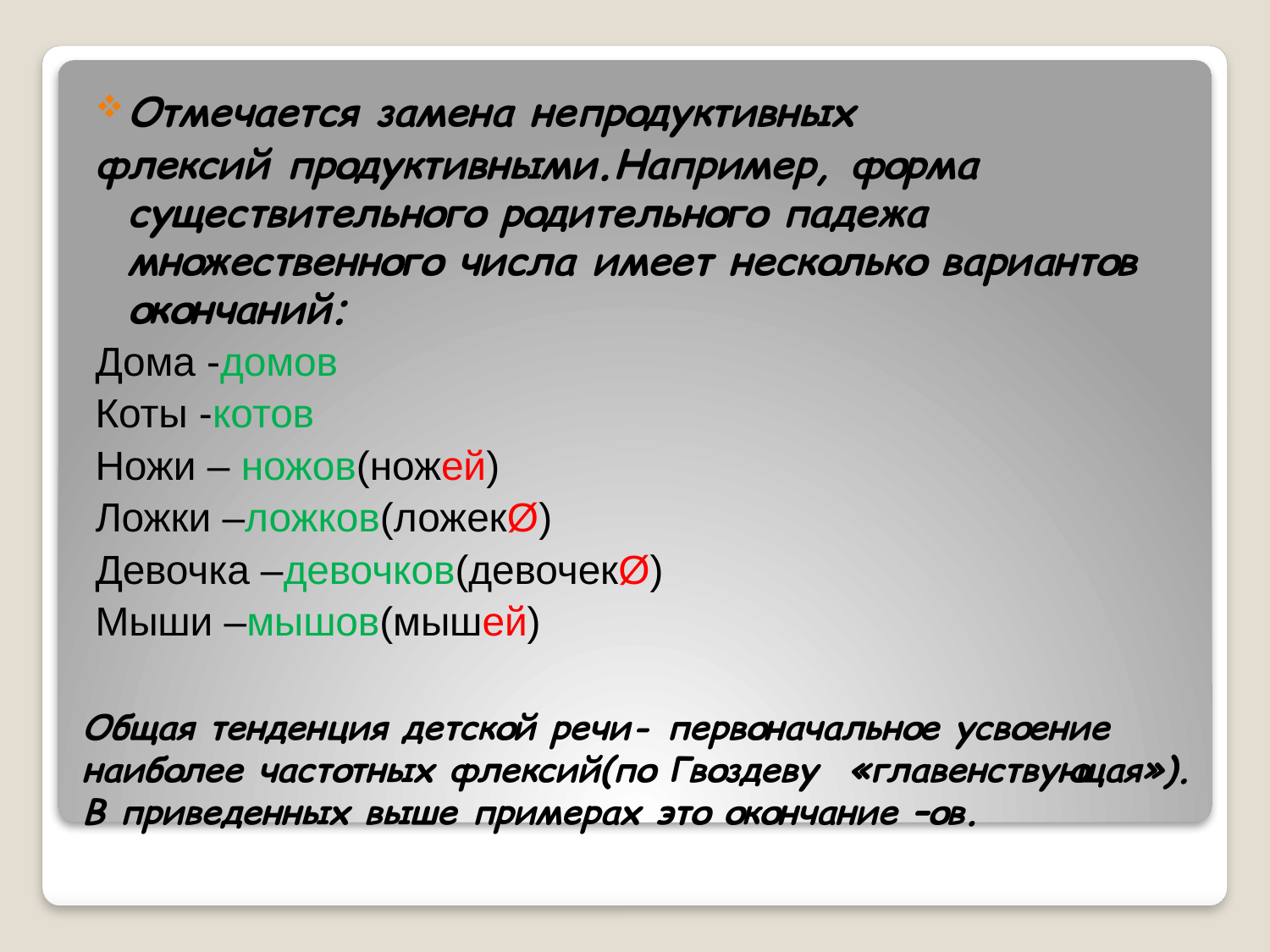

Отмечается замена непродуктивных
флексий продуктивными.Например, форма существительного родительного падежа множественного числа имеет несколько вариантов окончаний:
Дома -домов
Коты -котов
Ножи – ножов(ножей)
Ложки –ложков(ложекØ)
Девочка –девочков(девочекØ)
Мыши –мышов(мышей)

# Общая тенденция детской речи- первоначальное усвоение наиболее частотных флексий(по Гвоздеву  «главенствующая»). В приведенных выше примерах это окончание –ов.